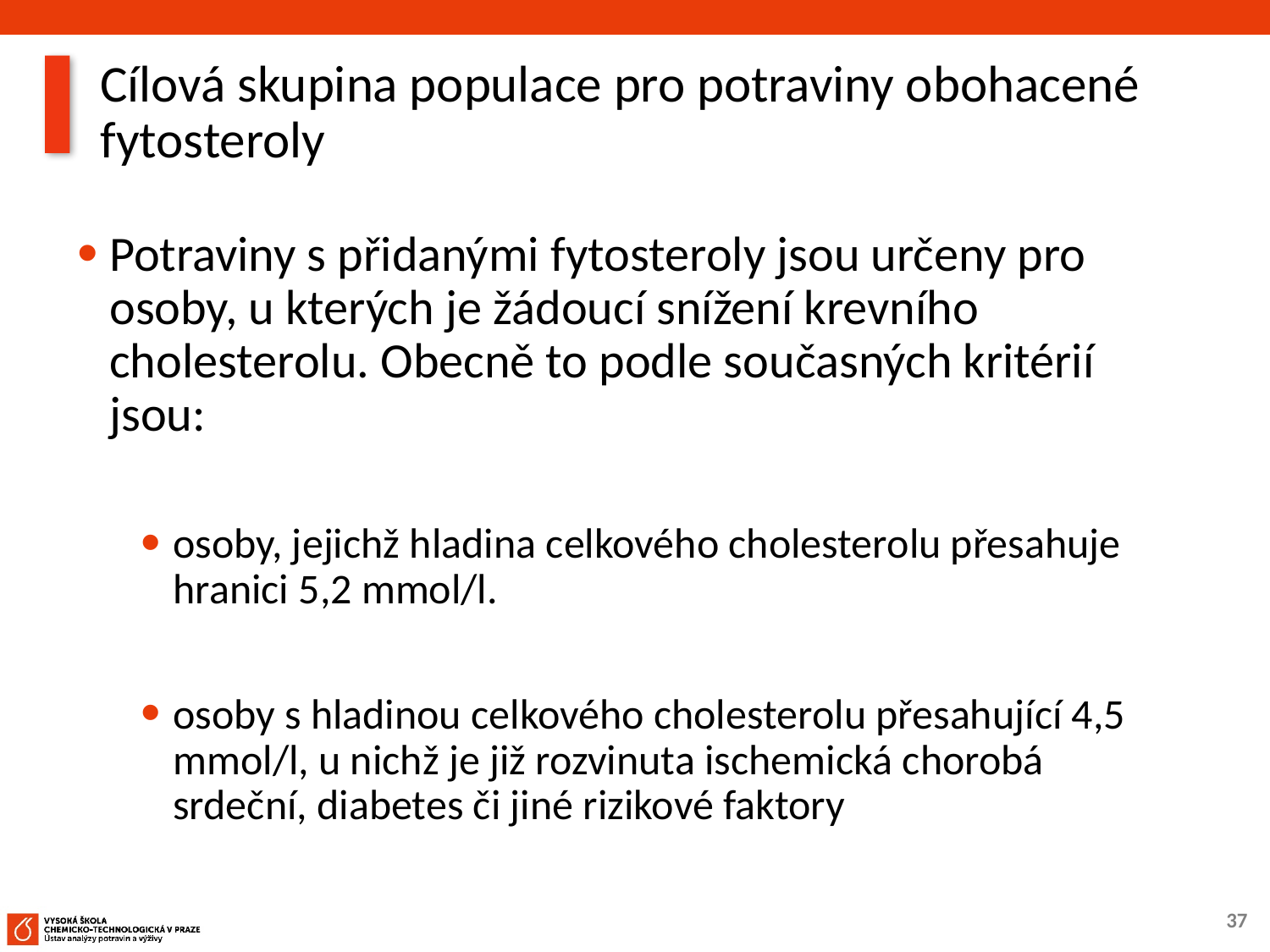

# Cílová skupina populace pro potraviny obohacené fytosteroly
Potraviny s přidanými fytosteroly jsou určeny pro osoby, u kterých je žádoucí snížení krevního cholesterolu. Obecně to podle současných kritérií jsou:

osoby, jejichž hladina celkového cholesterolu přesahuje hranici 5,2 mmol/l.

osoby s hladinou celkového cholesterolu přesahující 4,5 mmol/l, u nichž je již rozvinuta ischemická chorobá srdeční, diabetes či jiné rizikové faktory